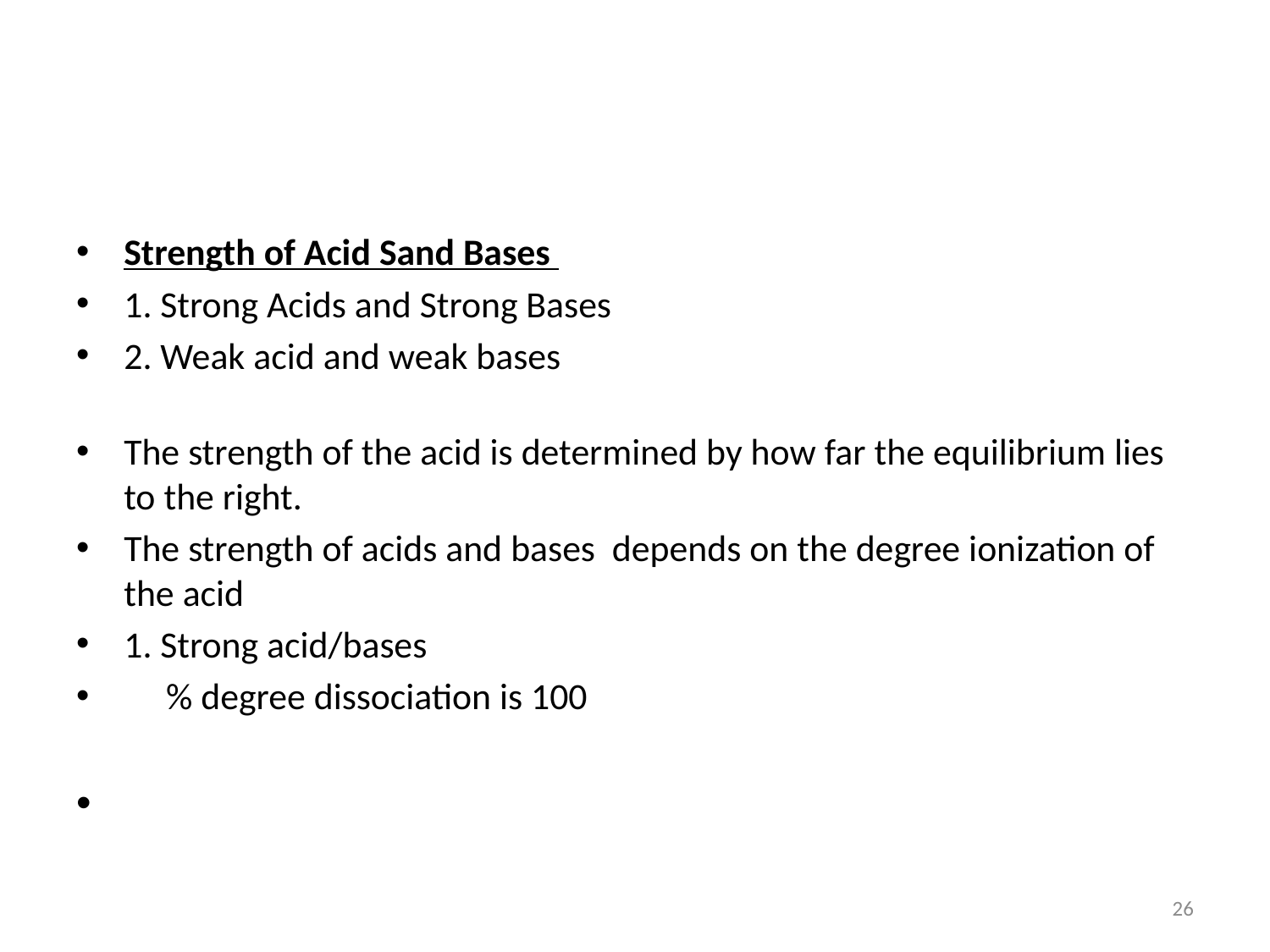

#
Strength of Acid Sand Bases
1. Strong Acids and Strong Bases
2. Weak acid and weak bases
The strength of the acid is determined by how far the equilibrium lies to the right.
The strength of acids and bases  depends on the degree ionization of the acid
1. Strong acid/bases
     % degree dissociation is 100

26